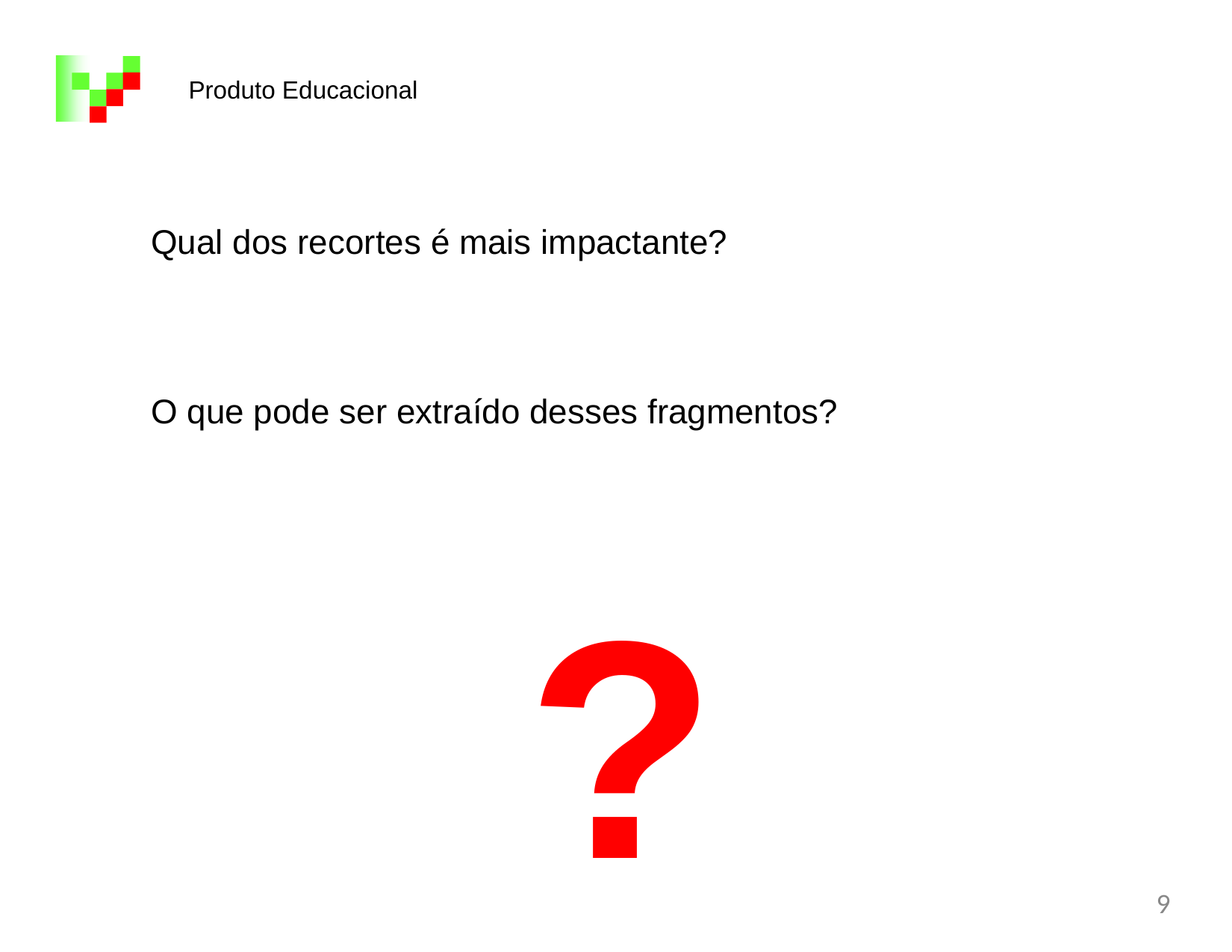

Produto Educacional
	Qual dos recortes é mais impactante?
	O que pode ser extraído desses fragmentos?
?
9